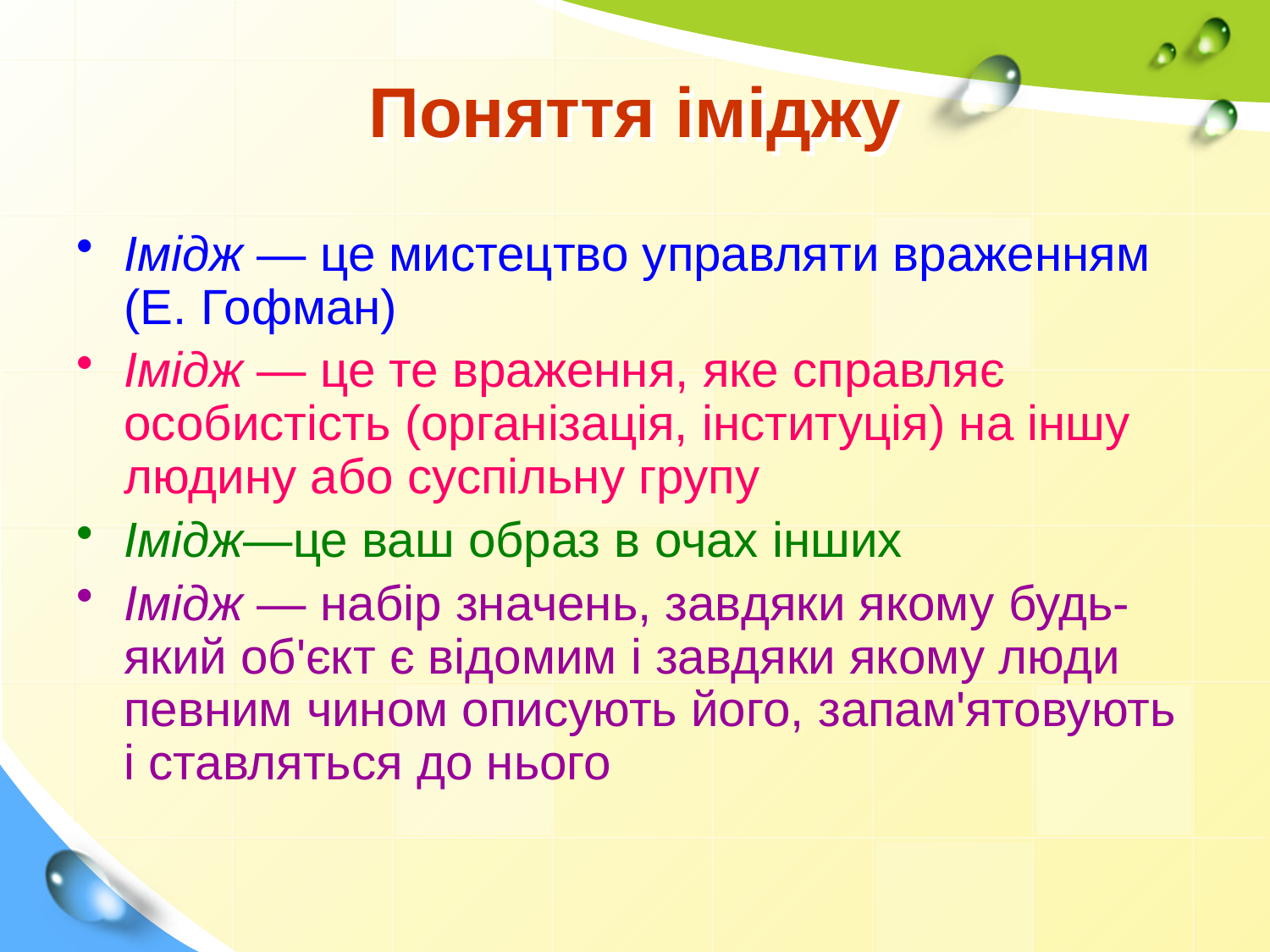

# Поняття іміджу
Імідж — це мистецтво управляти враженням (Е. Гофман)
Імідж — це те враження, яке справляє особистість (організація, інституція) на іншу людину або суспільну групу
Імідж—це ваш образ в очах інших
Імідж — набір значень, завдяки якому будь-який об'єкт є відомим і завдяки якому люди певним чином описують його, запам'ятовують і ставляться до нього